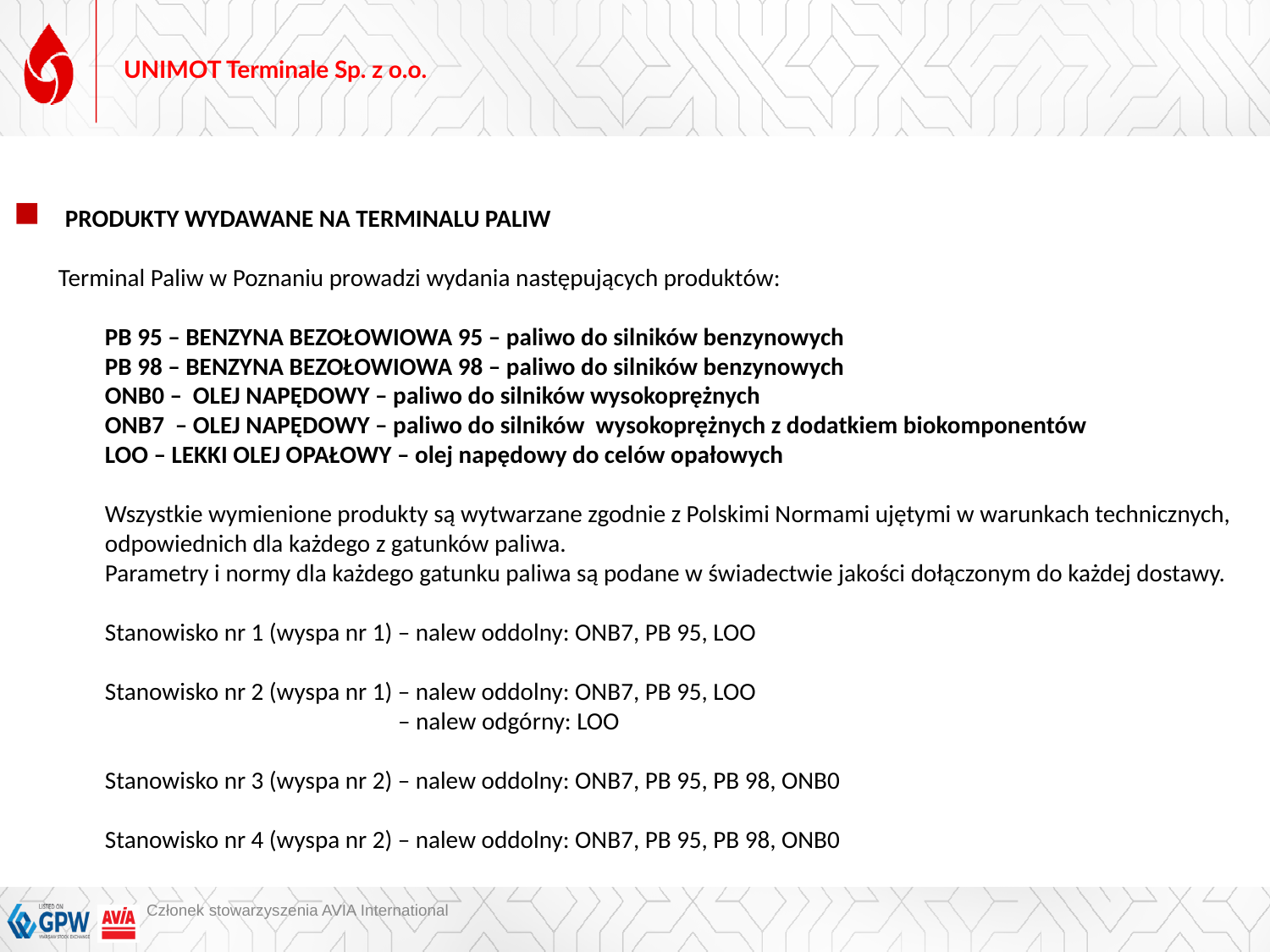

# UNIMOT Terminale Sp. z o.o.
PRODUKTY WYDAWANE NA TERMINALU PALIW

      Terminal Paliw w Poznaniu prowadzi wydania następujących produktów:

PB 95 – BENZYNA BEZOŁOWIOWA 95 – paliwo do silników benzynowych
PB 98 – BENZYNA BEZOŁOWIOWA 98 – paliwo do silników benzynowych
ONB0 –  OLEJ NAPĘDOWY – paliwo do silników wysokoprężnych
ONB7  – OLEJ NAPĘDOWY – paliwo do silników  wysokoprężnych z dodatkiem biokomponentów
LOO – LEKKI OLEJ OPAŁOWY – olej napędowy do celów opałowych

Wszystkie wymienione produkty są wytwarzane zgodnie z Polskimi Normami ujętymi w warunkach technicznych, odpowiednich dla każdego z gatunków paliwa.
Parametry i normy dla każdego gatunku paliwa są podane w świadectwie jakości dołączonym do każdej dostawy.

Stanowisko nr 1 (wyspa nr 1) – nalew oddolny: ONB7, PB 95, LOO

Stanowisko nr 2 (wyspa nr 1) – nalew oddolny: ONB7, PB 95, LOO
Stanowisko nr 2 (wyspa nr 1) – nalew odgórny: LOO

Stanowisko nr 3 (wyspa nr 2) – nalew oddolny: ONB7, PB 95, PB 98, ONB0

Stanowisko nr 4 (wyspa nr 2) – nalew oddolny: ONB7, PB 95, PB 98, ONB0